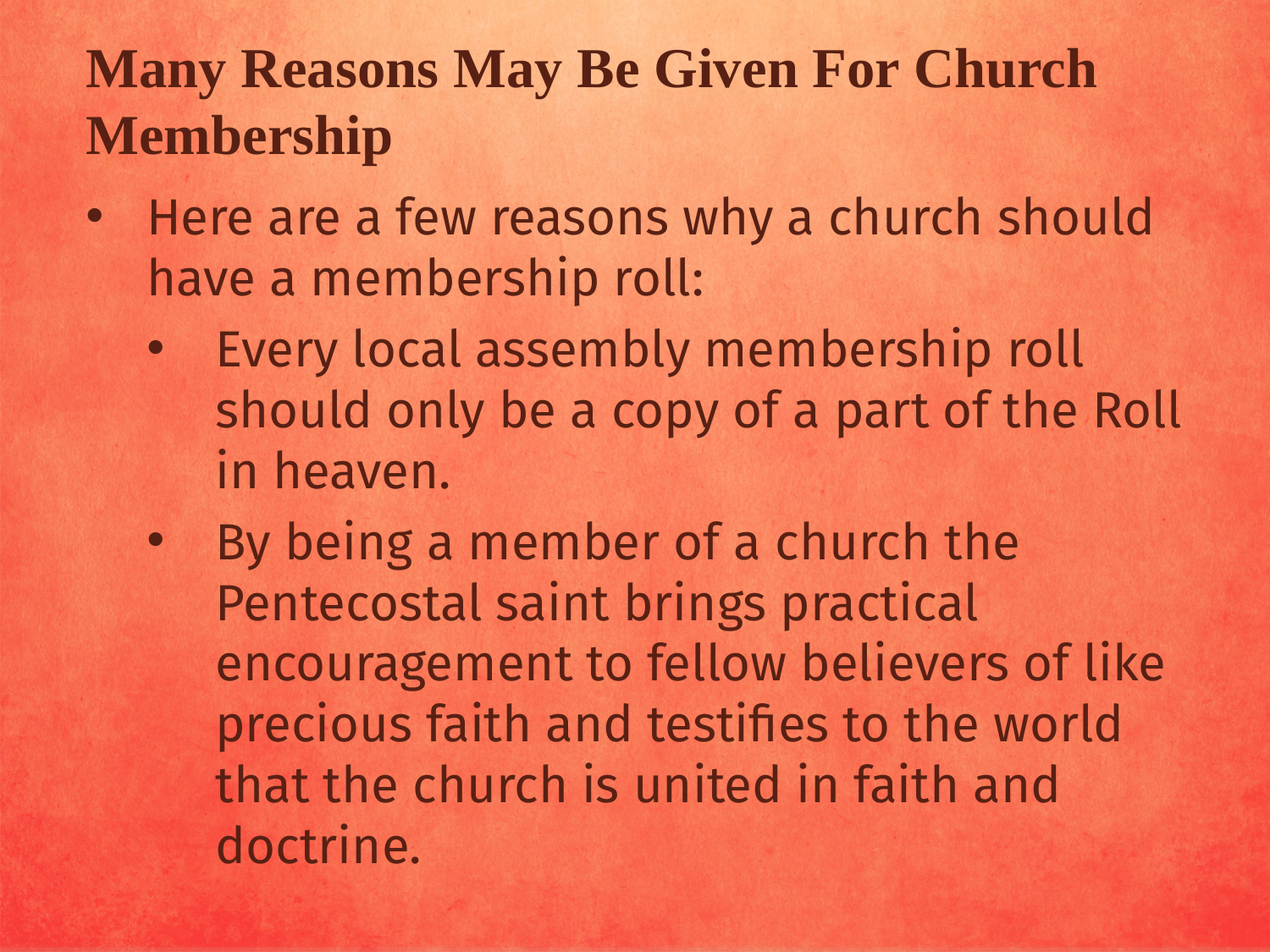

Many Reasons May Be Given For Church Membership
Here are a few reasons why a church should have a membership roll:
Every local assembly membership roll should only be a copy of a part of the Roll in heaven.
By being a member of a church the Pentecostal saint brings practical encouragement to fellow believers of like precious faith and testifies to the world that the church is united in faith and doctrine.